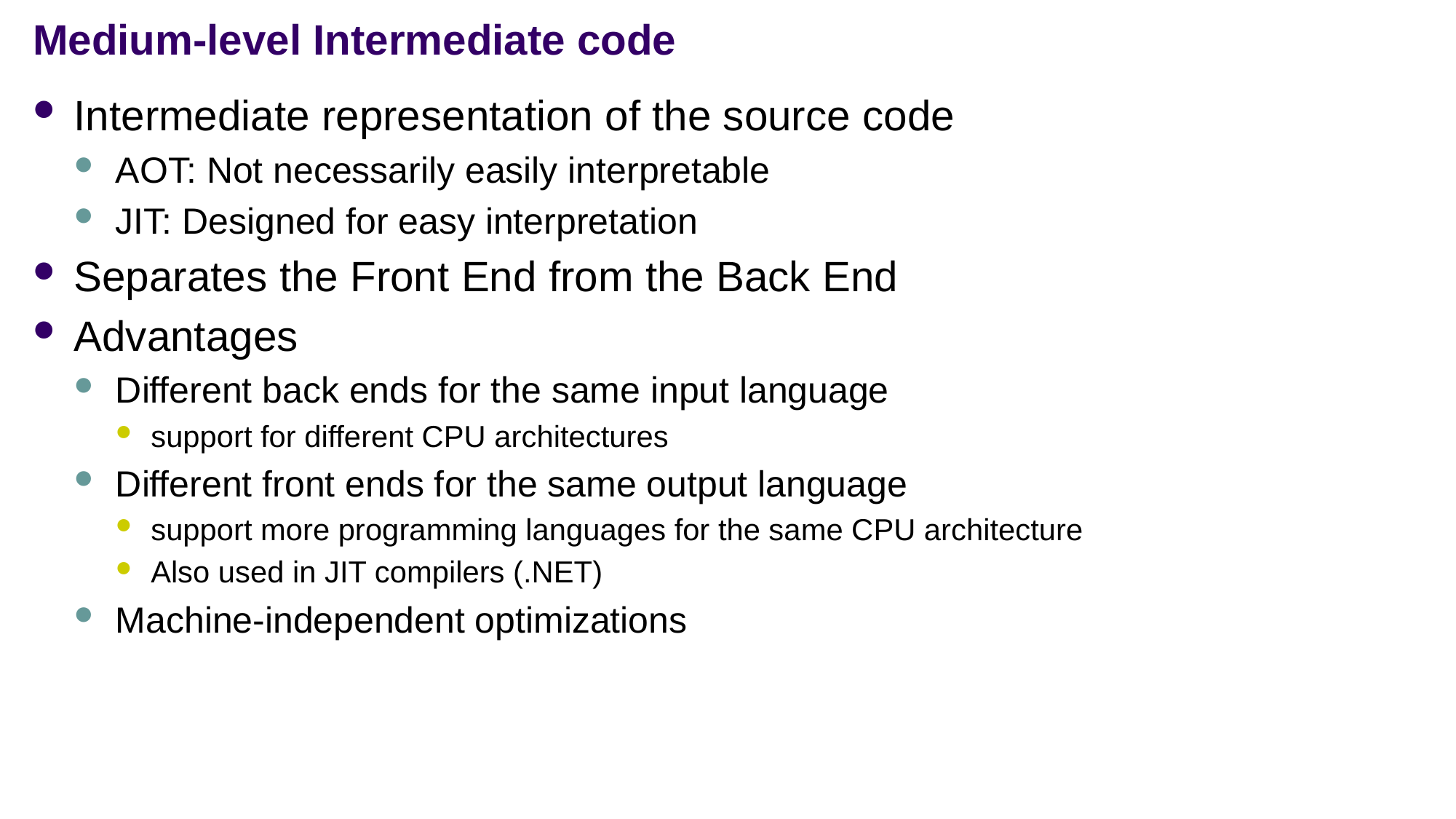

# Medium-level Intermediate code
Intermediate representation of the source code
AOT: Not necessarily easily interpretable
JIT: Designed for easy interpretation
Separates the Front End from the Back End
Advantages
Different back ends for the same input language
support for different CPU architectures
Different front ends for the same output language
support more programming languages for the same CPU architecture
Also used in JIT compilers (.NET)
Machine-independent optimizations